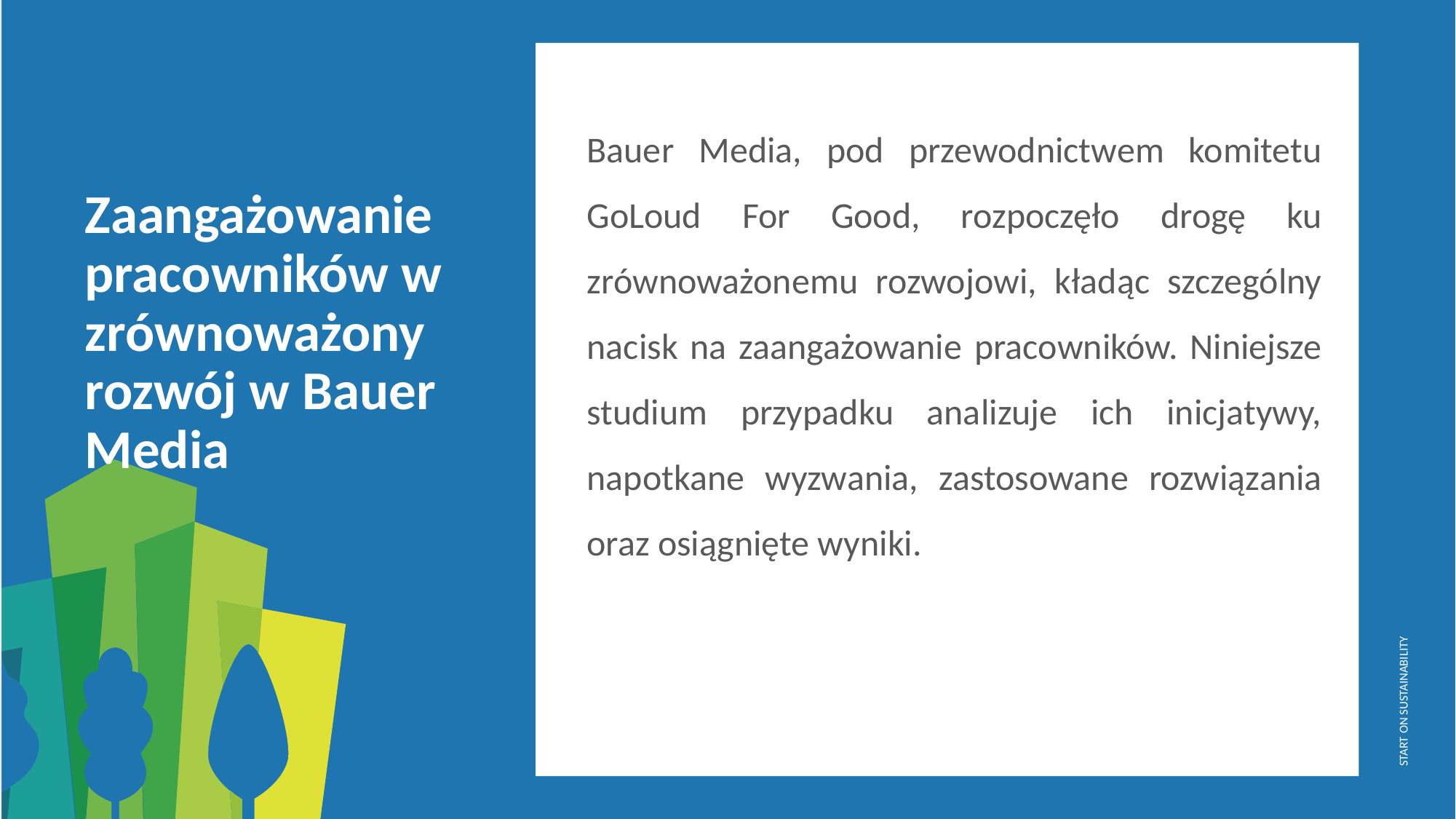

Bauer Media, pod przewodnictwem komitetu GoLoud For Good, rozpoczęło drogę ku zrównoważonemu rozwojowi, kładąc szczególny nacisk na zaangażowanie pracowników. Niniejsze studium przypadku analizuje ich inicjatywy, napotkane wyzwania, zastosowane rozwiązania oraz osiągnięte wyniki.

	Zaangażowanie pracowników w zrównoważony rozwój w Bauer Media